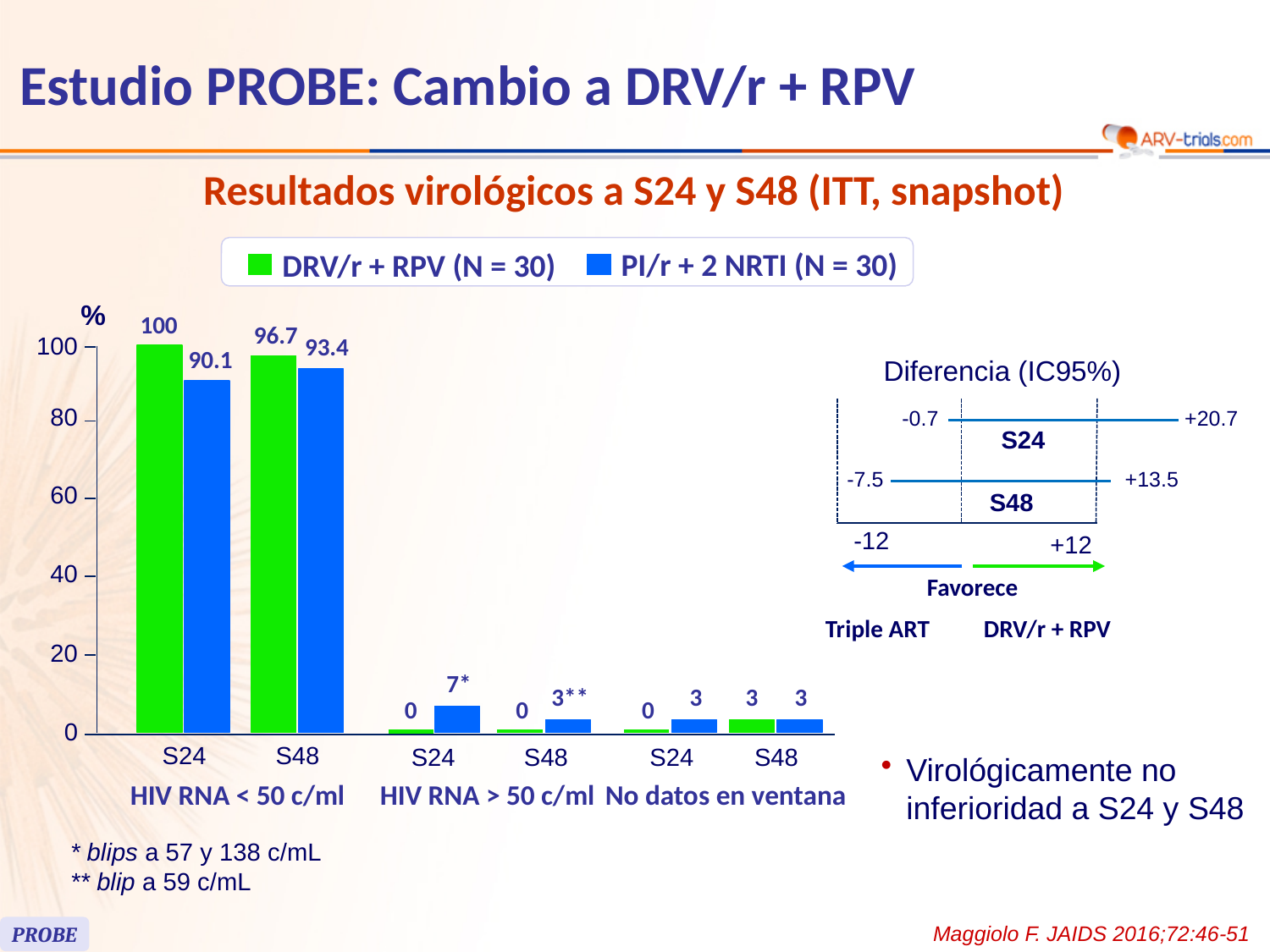

118
# Estudio PROBE: Cambio a DRV/r + RPV
Resultados virológicos a S24 y S48 (ITT, snapshot)

PI/r + 2 NRTI (N = 30)
DRV/r + RPV (N = 30)

%
100
96.7
100
93.4
90.1

80
60
40
20
7*
3**
3
3
3
0
0
0

0

S24
S48
S24
S48
S24
S48
HIV RNA < 50 c/ml
HIV RNA > 50 c/ml
No datos en ventana
Diferencia (IC95%)
-0.7
+20.7
S24
-7.5
+13.5
S48
-12
+12
Favorece
Triple ART
DRV/r + RPV
Virológicamente no inferioridad a S24 y S48
* blips a 57 y 138 c/mL
** blip a 59 c/mL
Maggiolo F. JAIDS 2016;72:46-51
PROBE